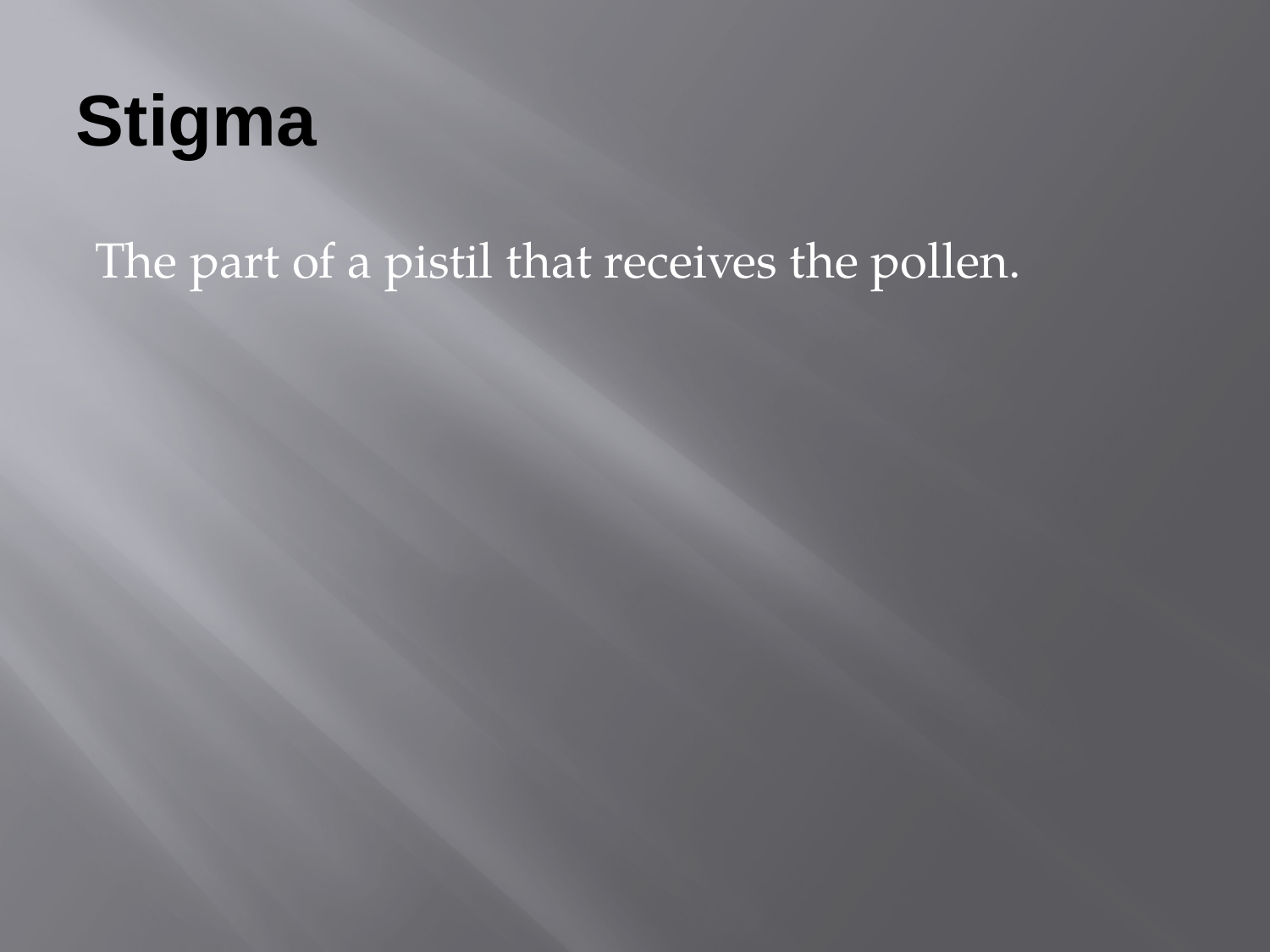

# Stigma
The part of a pistil that receives the pollen.